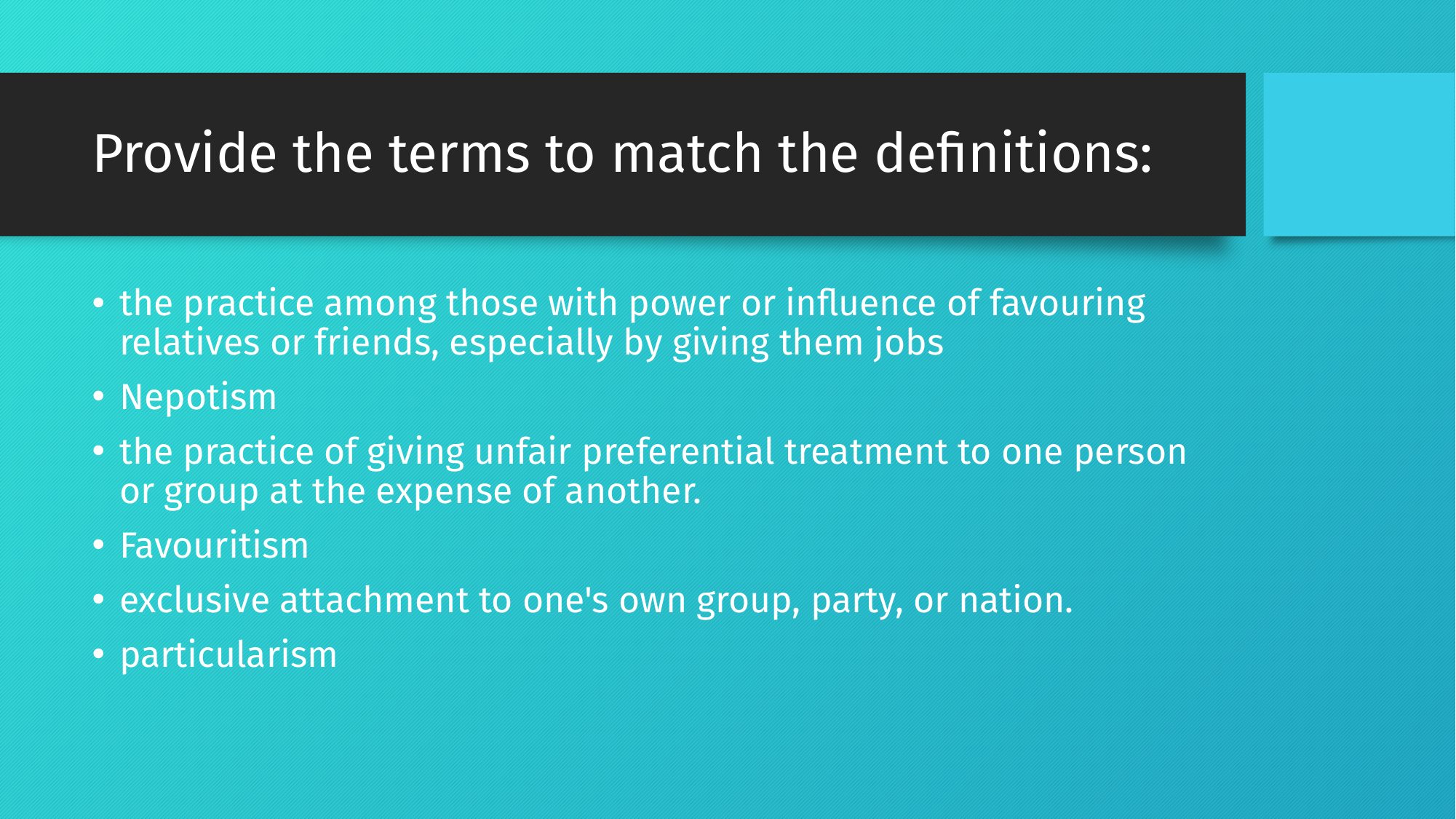

# Provide the terms to match the definitions:
the practice among those with power or influence of favouring relatives or friends, especially by giving them jobs
Nepotism
the practice of giving unfair preferential treatment to one person or group at the expense of another.
Favouritism
exclusive attachment to one's own group, party, or nation.
particularism